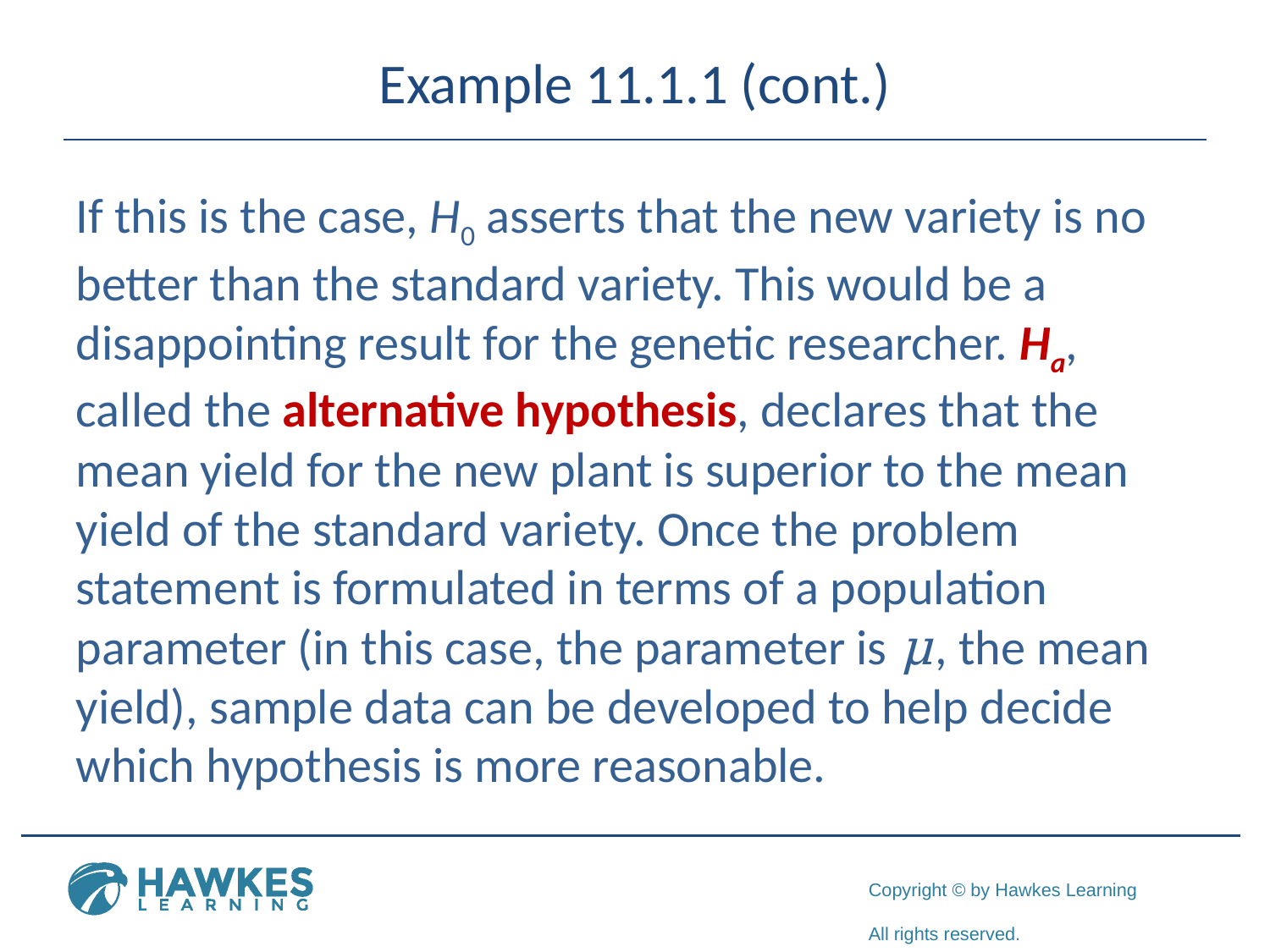

# Example 11.1.1 (cont.)
If this is the case, H0 asserts that the new variety is no better than the standard variety. This would be a disappointing result for the genetic researcher. Ha, called the alternative hypothesis, declares that the mean yield for the new plant is superior to the mean yield of the standard variety. Once the problem statement is formulated in terms of a population parameter (in this case, the parameter is μ, the mean yield), sample data can be developed to help decide which hypothesis is more reasonable.